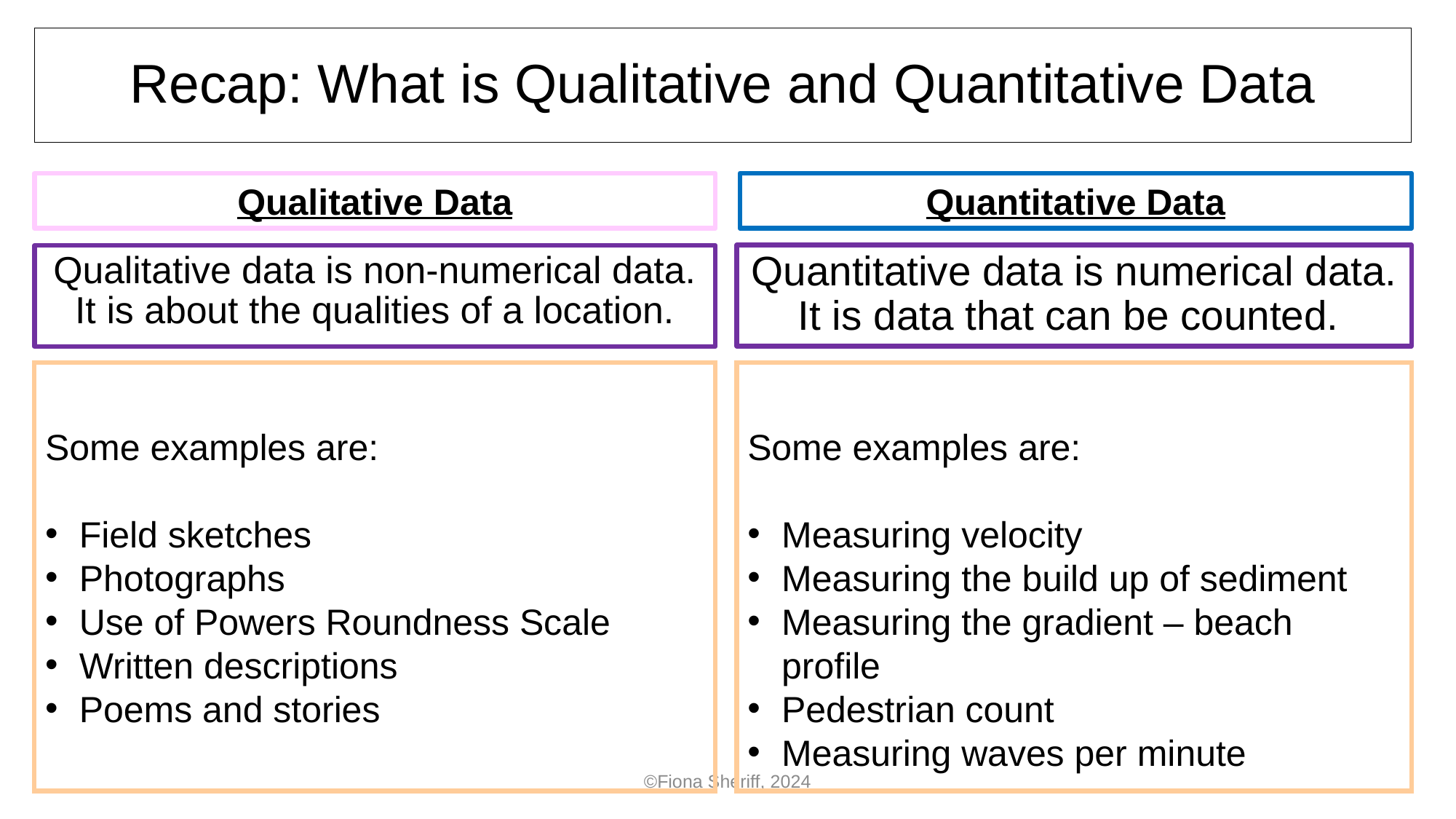

# Recap: What is Qualitative and Quantitative Data
Quantitative Data
Qualitative Data
Quantitative data is numerical data. It is data that can be counted.
Qualitative data is non-numerical data. It is about the qualities of a location.

Some examples are:

Field sketches
Photographs
Use of Powers Roundness Scale
Written descriptions
Poems and stories

Some examples are:

Measuring velocity
Measuring the build up of sediment
Measuring the gradient – beach profile
Pedestrian count
Measuring waves per minute

©Fiona Sheriff, 2024